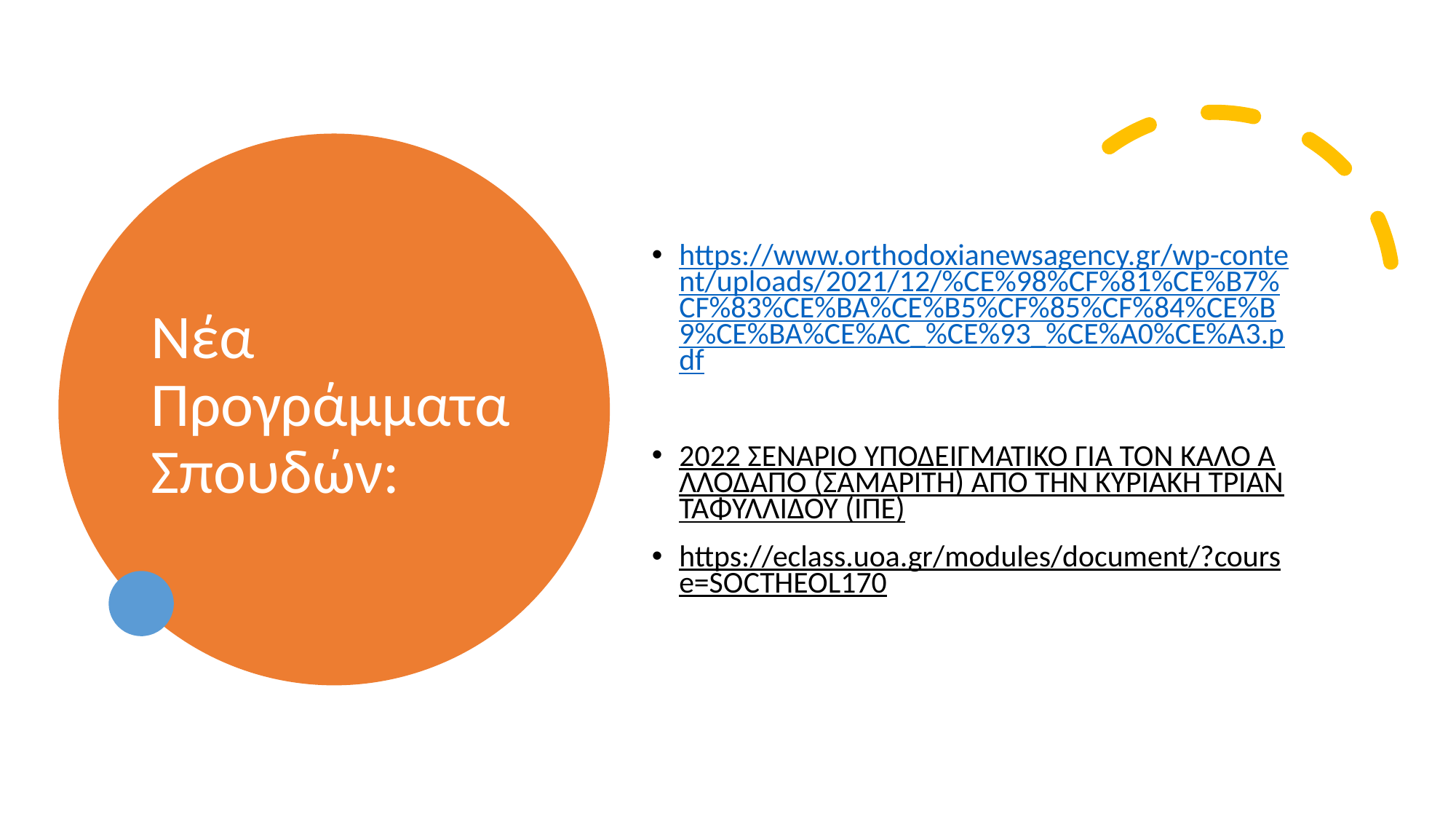

# Νέα Προγράμματα Σπουδών:

https://www.orthodoxianewsagency.gr/wp-content/uploads/2021/12/%CE%98%CF%81%CE%B7%CF%83%CE%BA%CE%B5%CF%85%CF%84%CE%B9%CE%BA%CE%AC_%CE%93_%CE%A0%CE%A3.pdf

2022 ΣΕΝΑΡΙΟ ΥΠΟΔΕΙΓΜΑΤΙΚΟ ΓΙΑ ΤΟΝ ΚΑΛΟ ΑΛΛΟΔΑΠΟ (ΣΑΜΑΡΙΤΗ) ΑΠΟ ΤΗΝ ΚΥΡΙΑΚΗ ΤΡΙΑΝΤΑΦΥΛΛΙΔΟΥ (ΙΠΕ)
https://eclass.uoa.gr/modules/document/?course=SOCTHEOL170